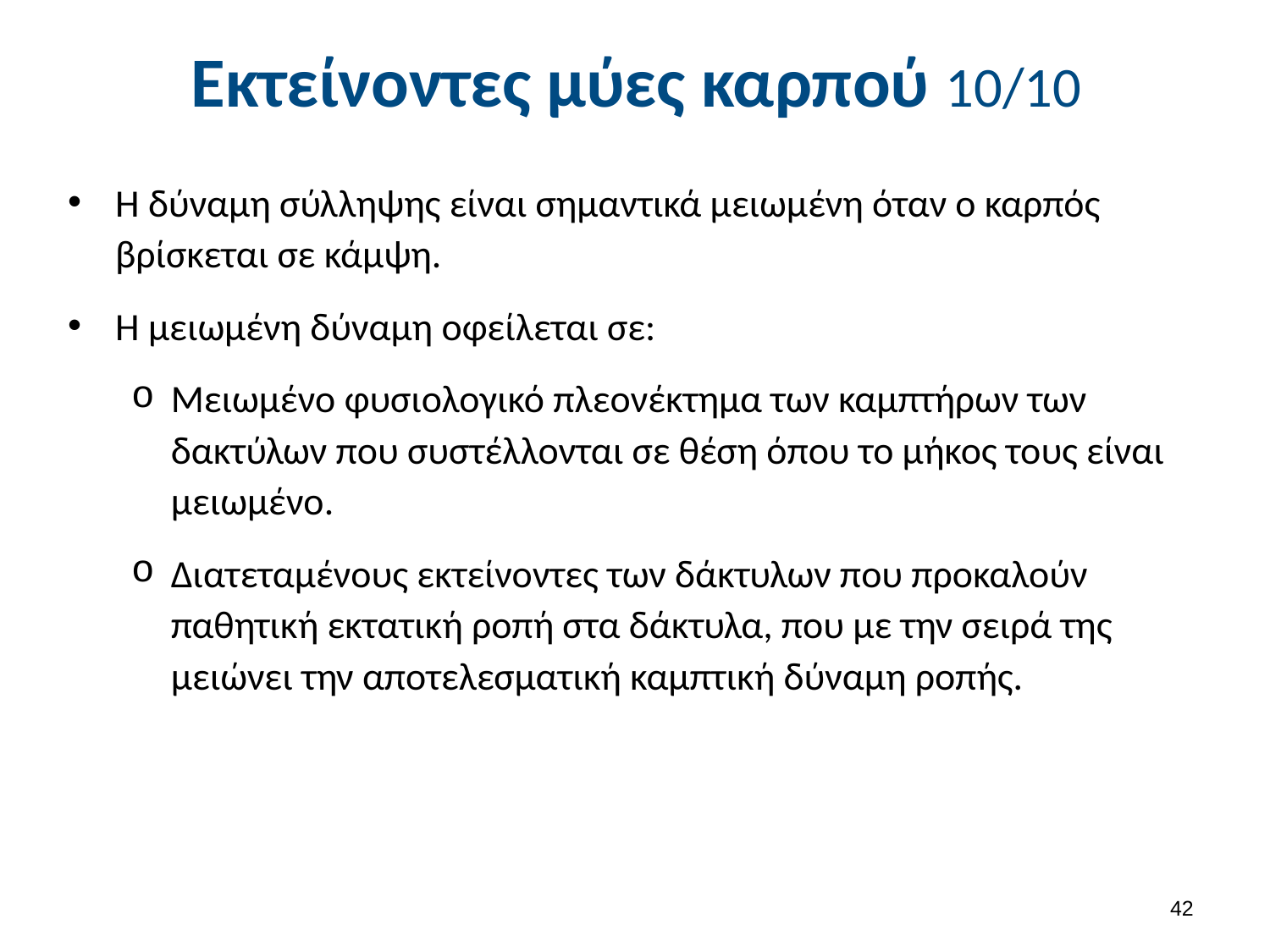

# Εκτείνοντες μύες καρπού 10/10
Η δύναμη σύλληψης είναι σημαντικά μειωμένη όταν ο καρπός βρίσκεται σε κάμψη.
Η μειωμένη δύναμη οφείλεται σε:
Μειωμένο φυσιολογικό πλεονέκτημα των καμπτήρων των δακτύλων που συστέλλονται σε θέση όπου το μήκος τους είναι μειωμένο.
Διατεταμένους εκτείνοντες των δάκτυλων που προκαλούν παθητική εκτατική ροπή στα δάκτυλα, που με την σειρά της μειώνει την αποτελεσματική καμπτική δύναμη ροπής.

42